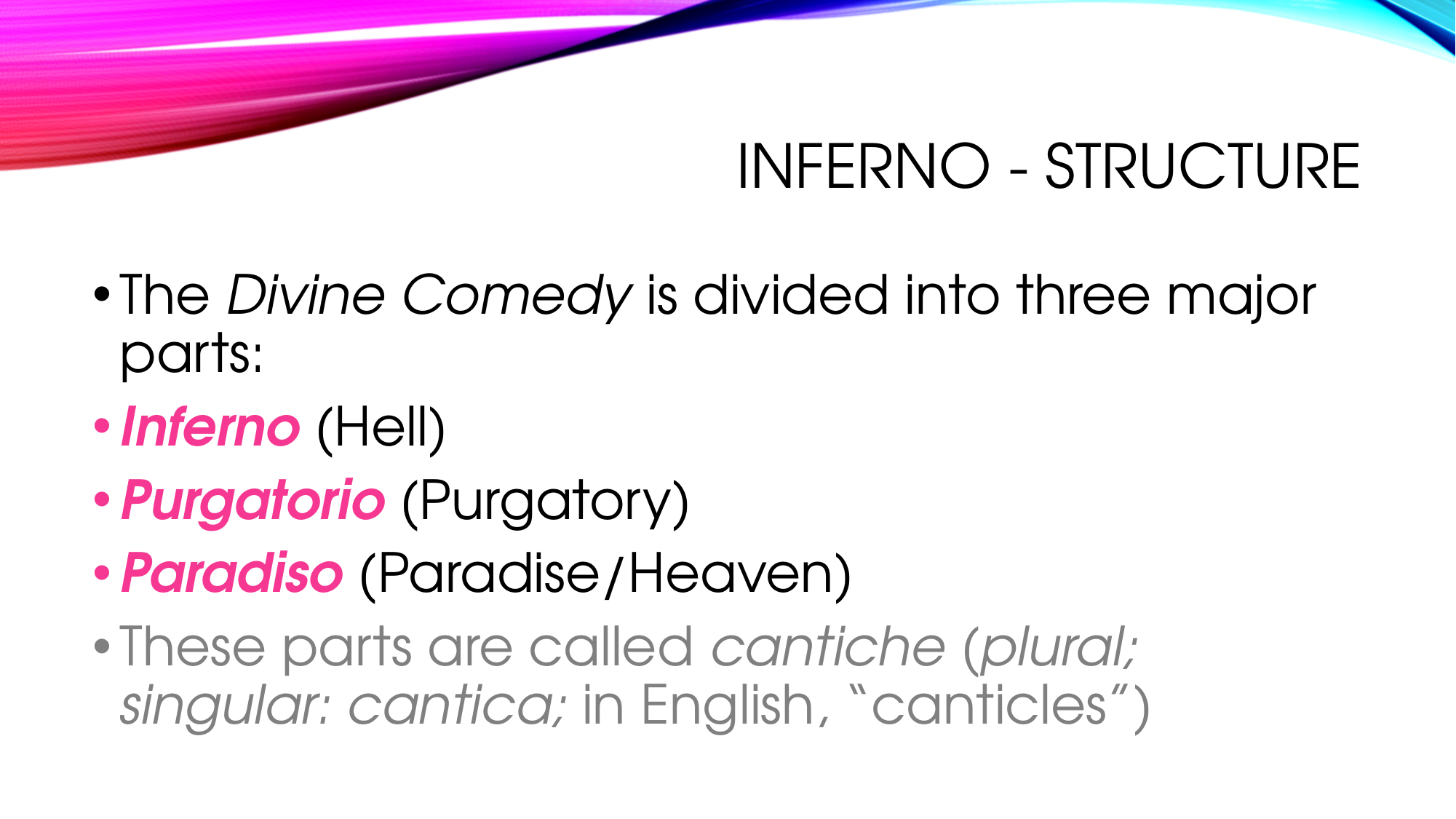

# Inferno - structure
The Divine Comedy is divided into three major parts:
Inferno (Hell)
Purgatorio (Purgatory)
Paradiso (Paradise/Heaven)
These parts are called cantiche (plural; singular: cantica; in English, “canticles”)